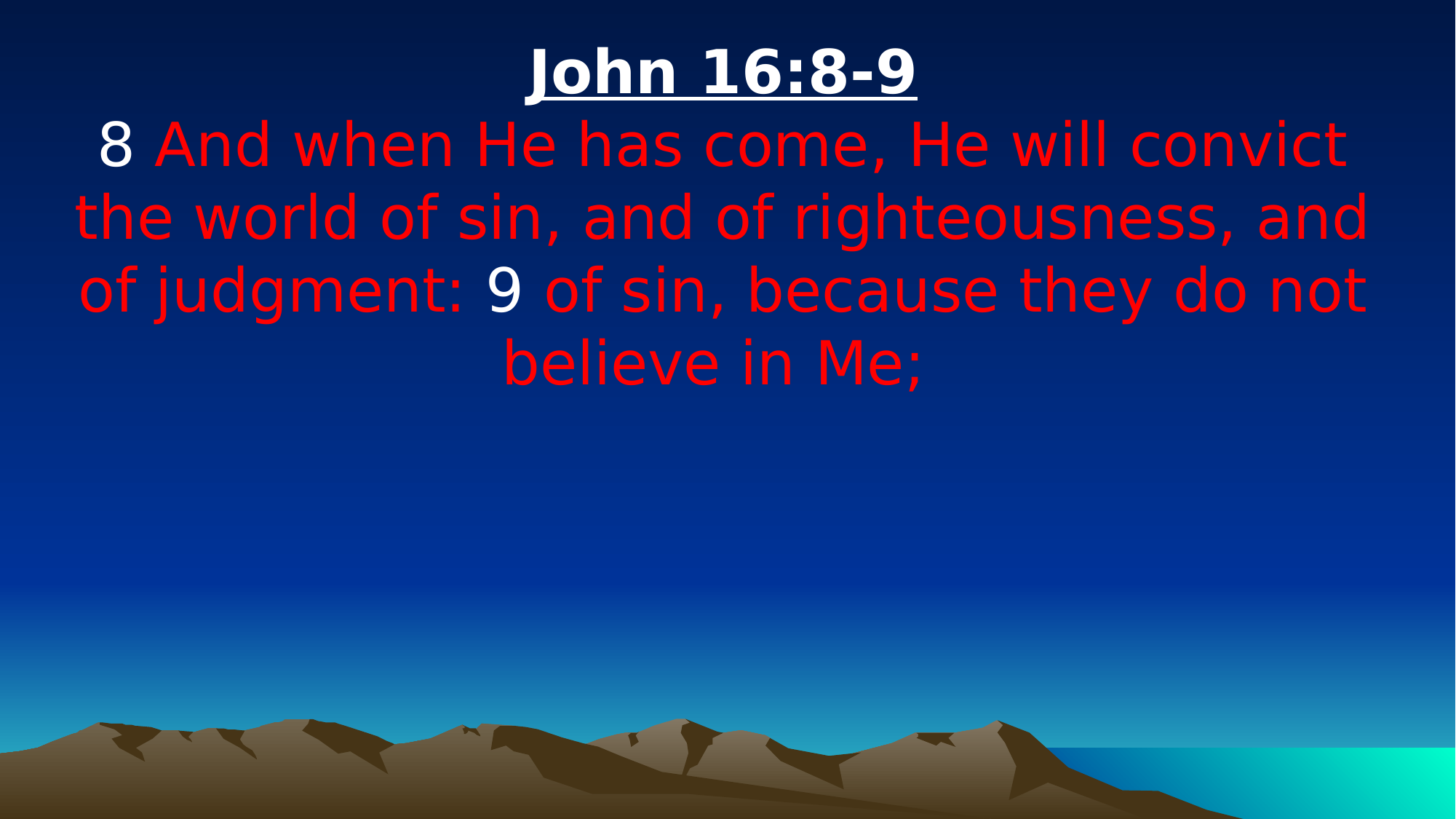

John 16:8-9
8 And when He has come, He will convict the world of sin, and of righteousness, and of judgment: 9 of sin, because they do not believe in Me;